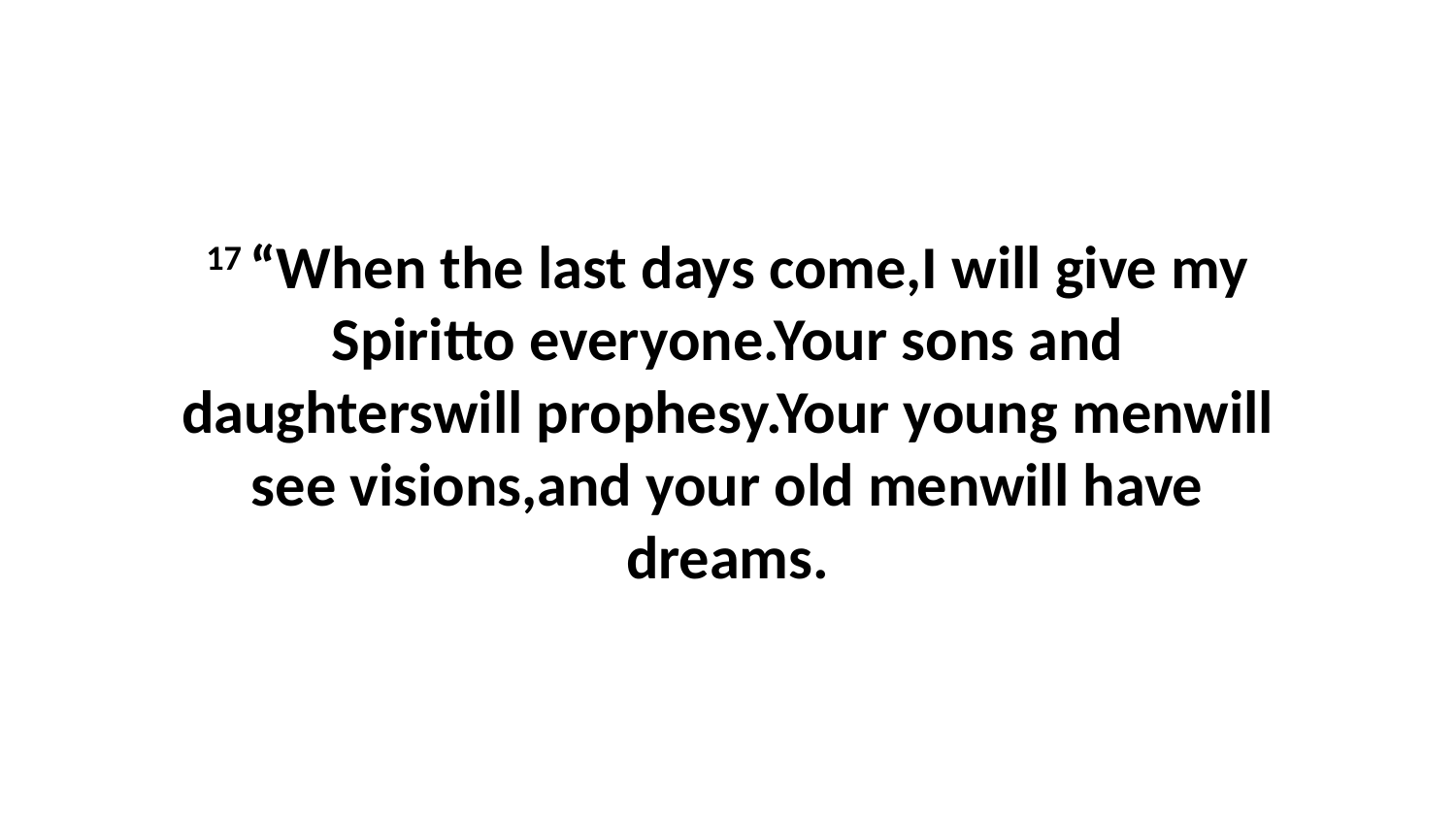

17 “When the last days come,I will give my Spiritto everyone.Your sons and daughterswill prophesy.Your young menwill see visions,and your old menwill have dreams.